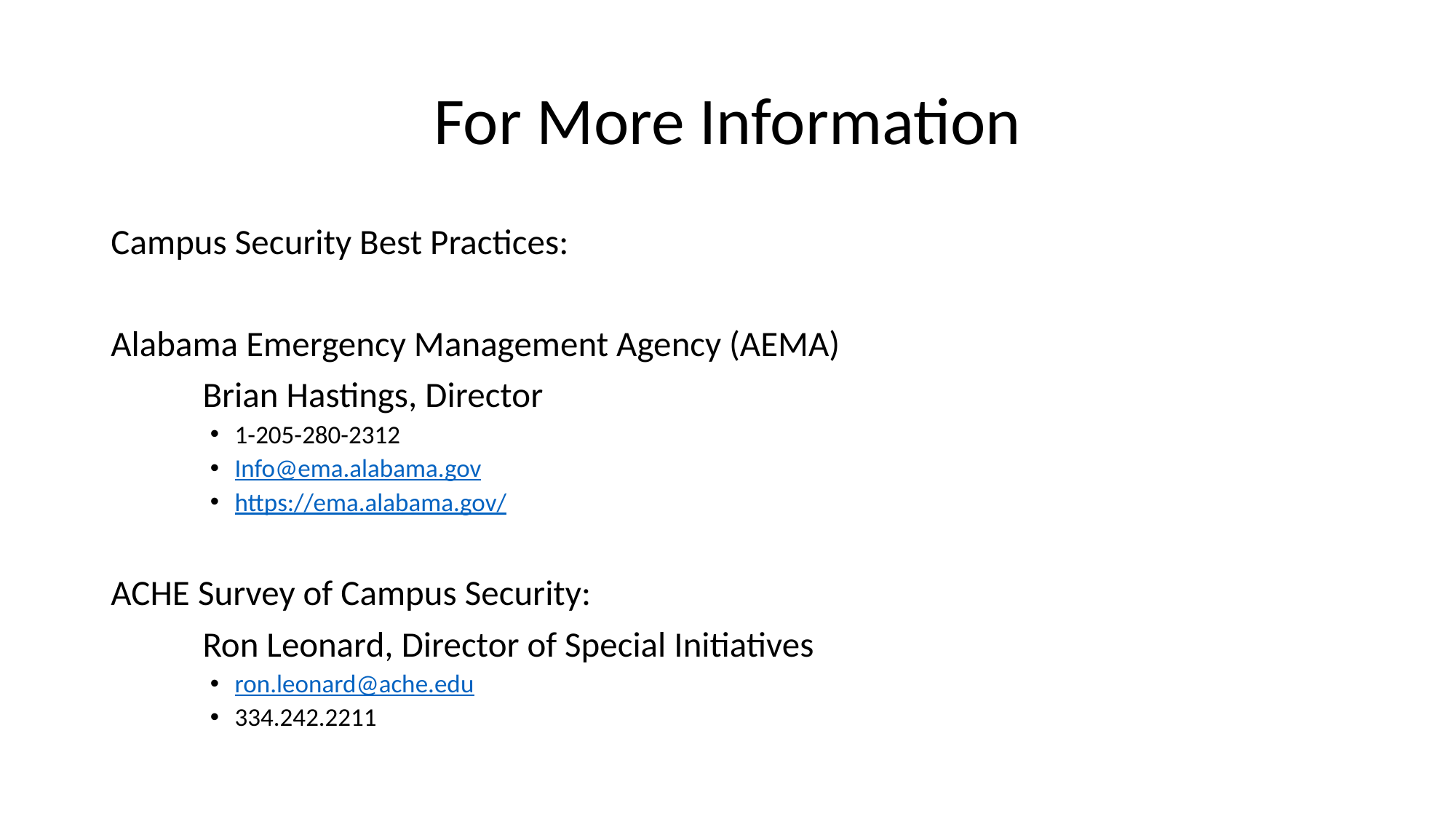

# For More Information
Campus Security Best Practices:

Alabama Emergency Management Agency (AEMA)
	Brian Hastings, Director
1-205-280-2312
Info@ema.alabama.gov
https://ema.alabama.gov/

ACHE Survey of Campus Security:
	Ron Leonard, Director of Special Initiatives
ron.leonard@ache.edu
334.242.2211